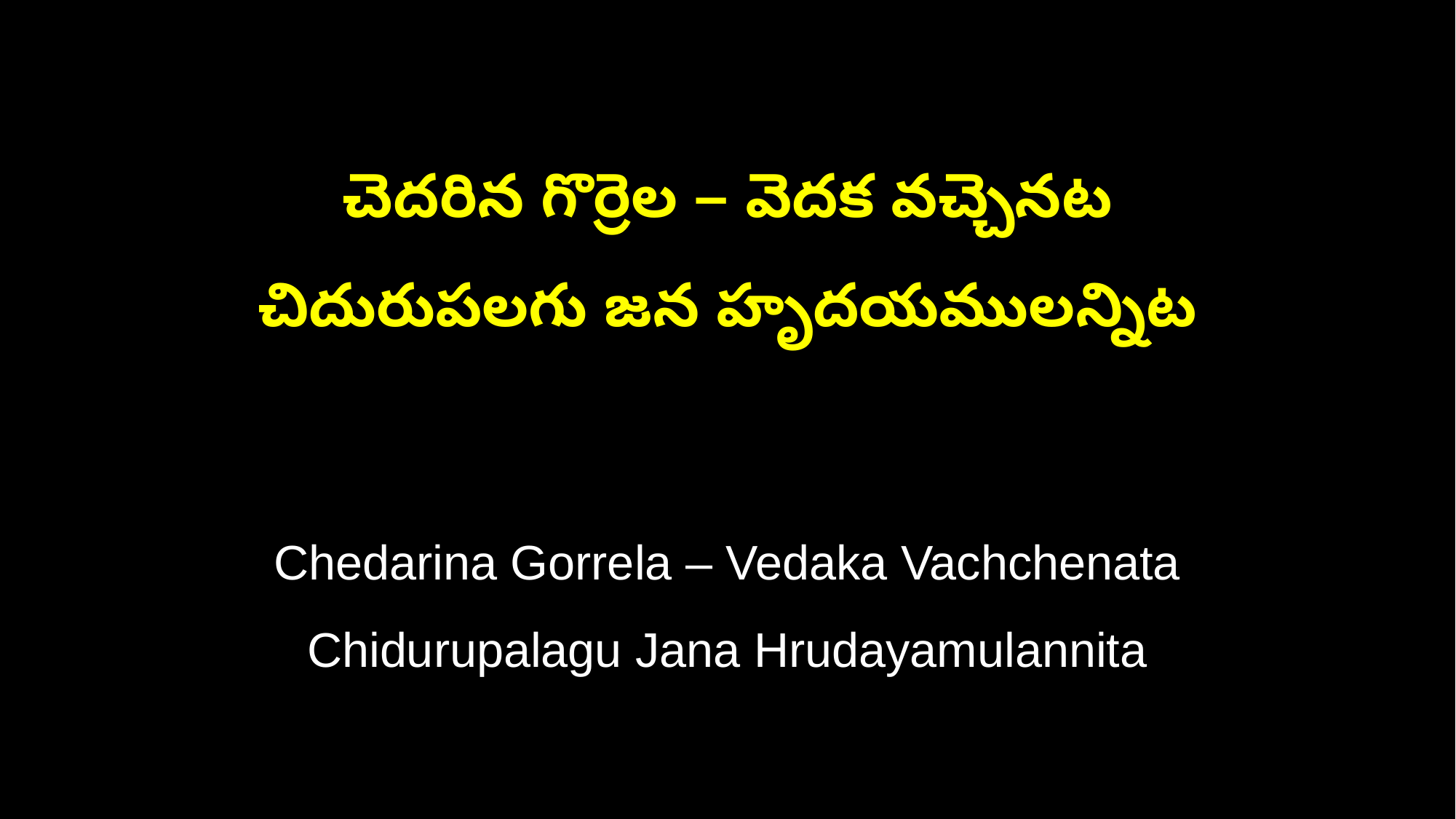

చెదరిన గొర్రెల – వెదక వచ్చెనట
చిదురుపలగు జన హృదయములన్నిట
Chedarina Gorrela – Vedaka Vachchenata
Chidurupalagu Jana Hrudayamulannita